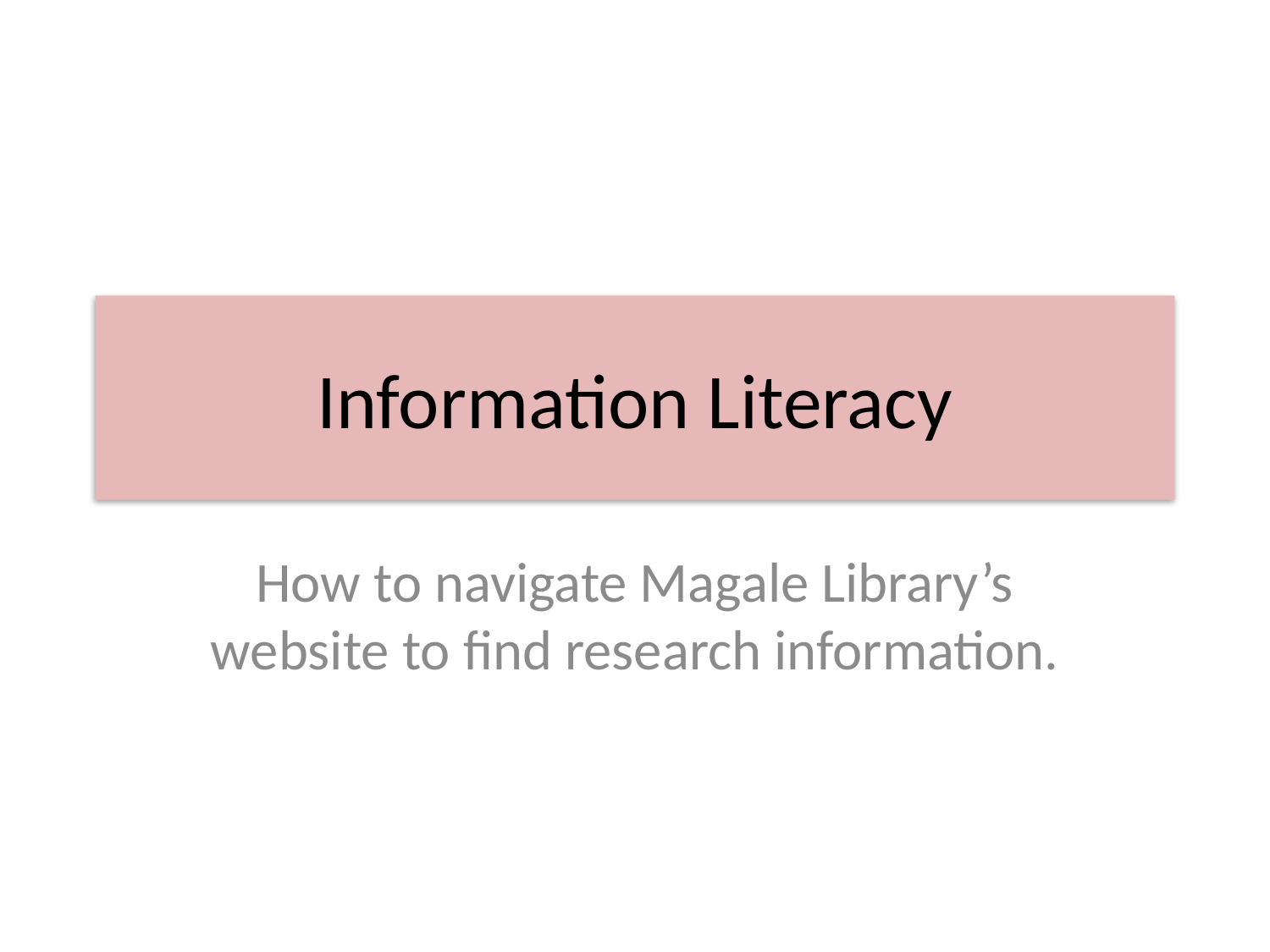

# Information Literacy
How to navigate Magale Library’s website to find research information.